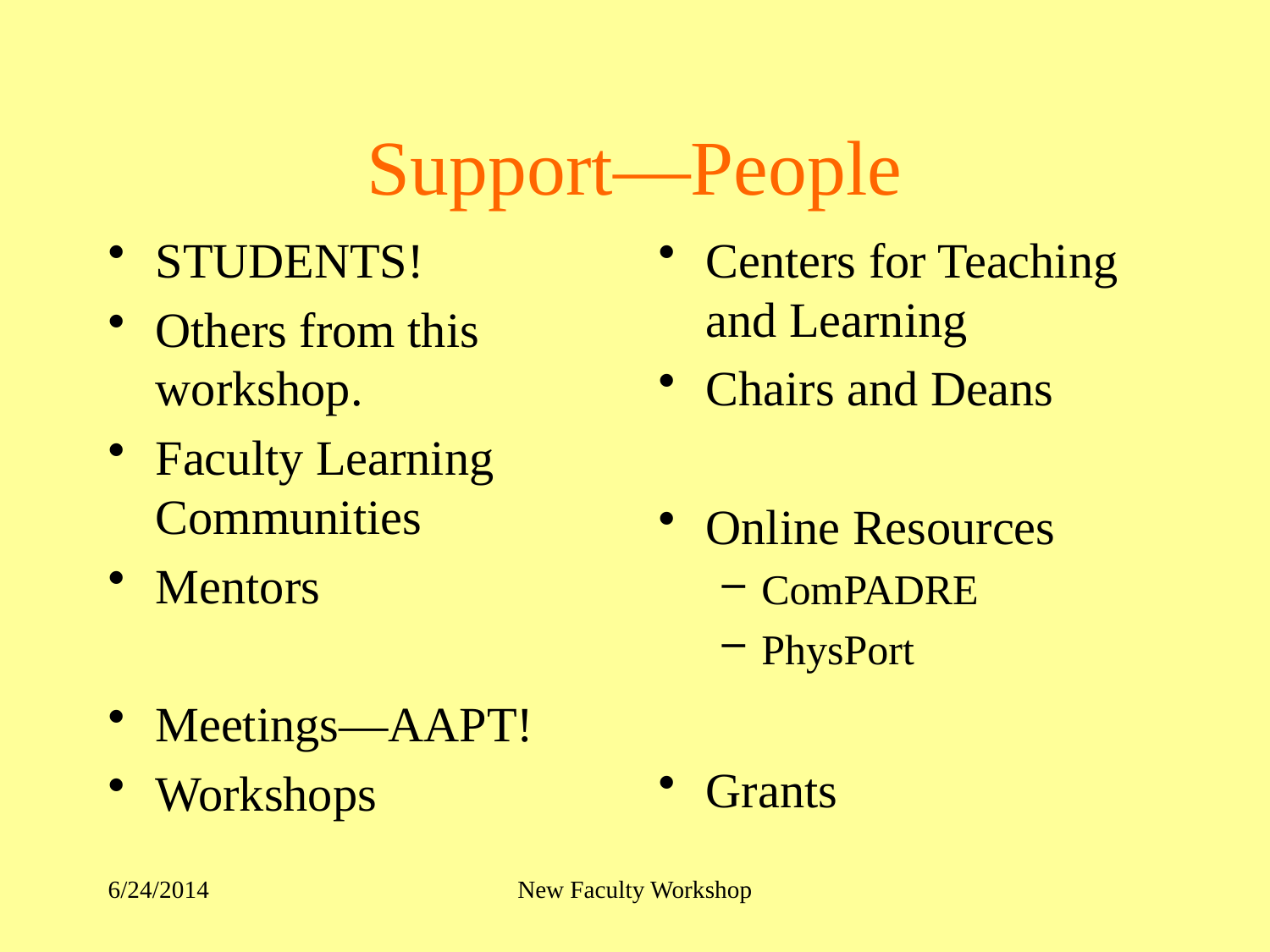

# Support—People
STUDENTS!
Others from this workshop.
Faculty Learning Communities
Mentors

Meetings—AAPT!
Workshops

Centers for Teaching and Learning
Chairs and Deans

Online Resources
ComPADRE
PhysPort

Grants

6/24/2014
New Faculty Workshop